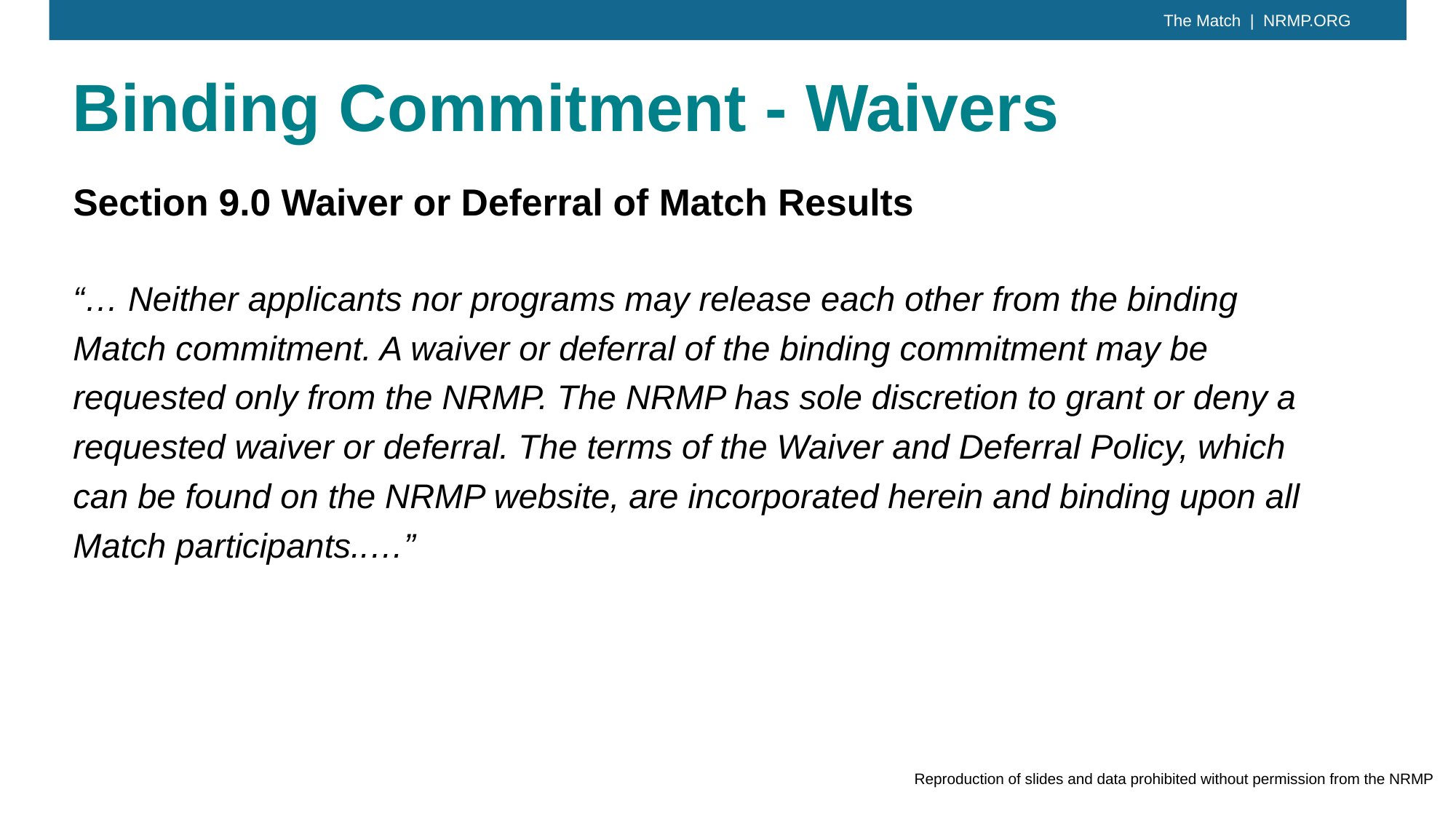

Binding Commitment - Waivers
Section 9.0 Waiver or Deferral of Match Results
“… Neither applicants nor programs may release each other from the binding Match commitment. A waiver or deferral of the binding commitment may be requested only from the NRMP. The NRMP has sole discretion to grant or deny a requested waiver or deferral. The terms of the Waiver and Deferral Policy, which can be found on the NRMP website, are incorporated herein and binding upon all Match participants..…”

Reproduction of slides and data prohibited without permission from the NRMP